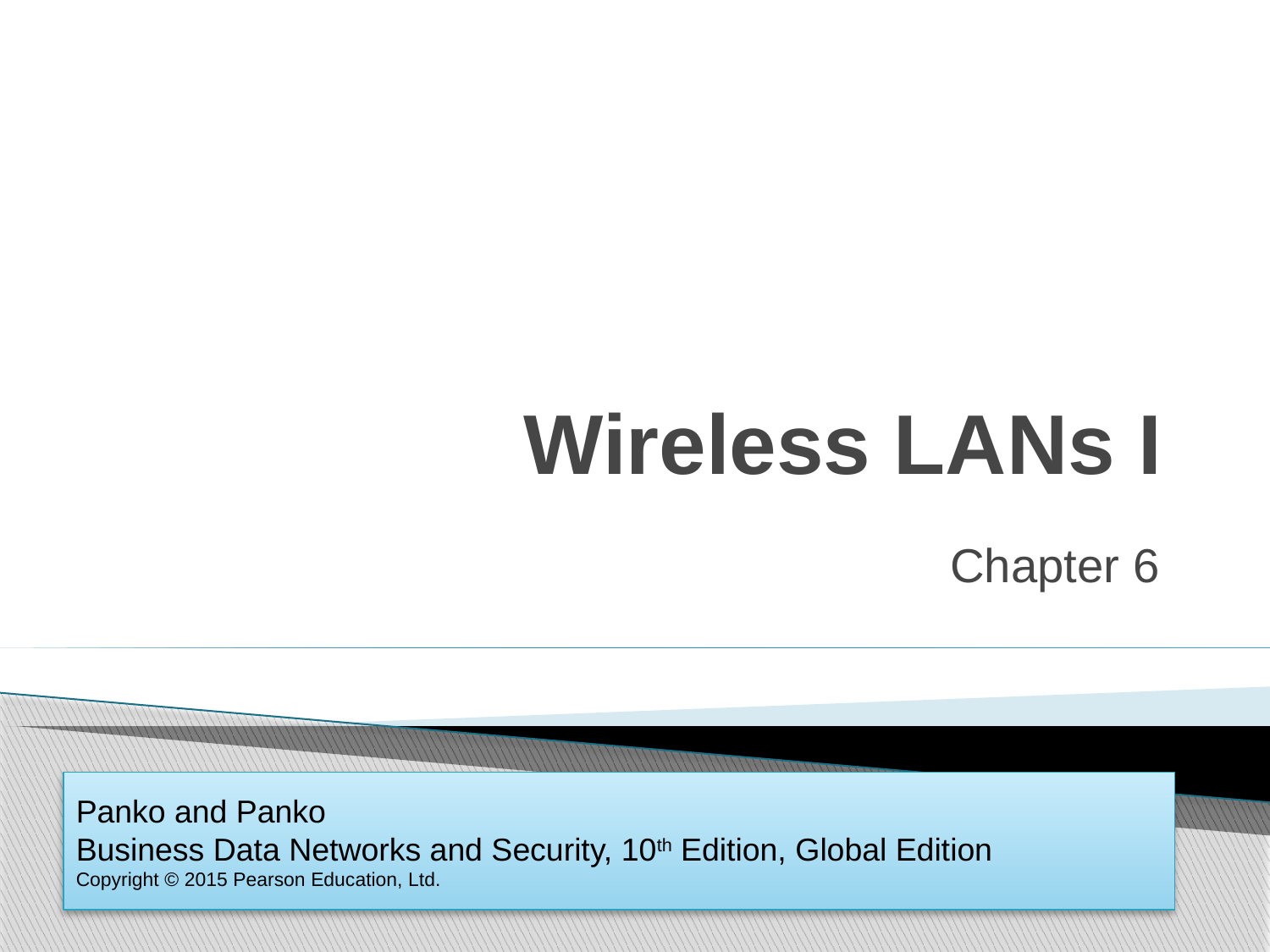

# Wireless LANs I
Chapter 6
Panko and Panko
Business Data Networks and Security, 10th Edition, Global Edition
Copyright © 2015 Pearson Education, Ltd.